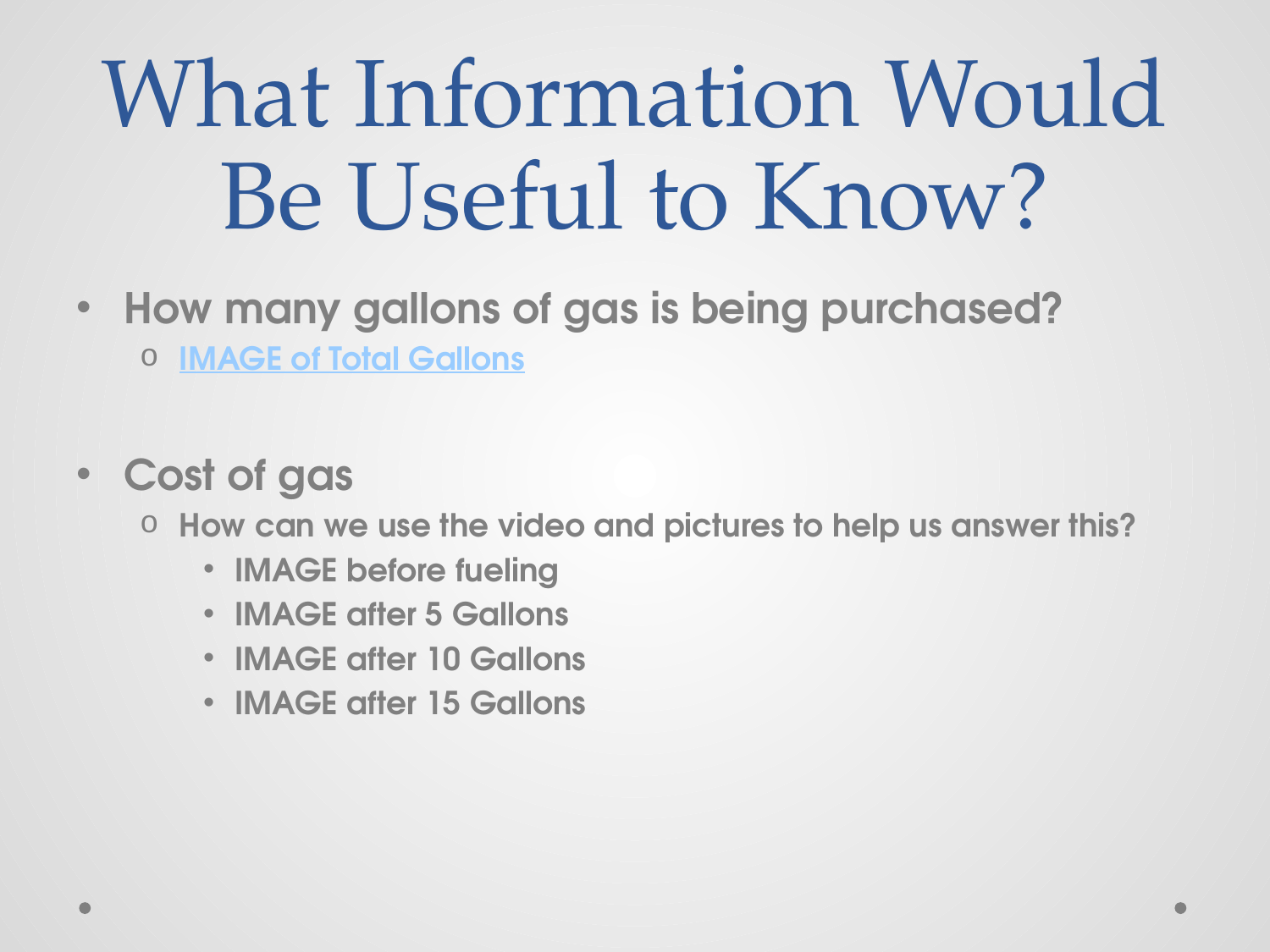

# What Information Would Be Useful to Know?
How many gallons of gas is being purchased?
IMAGE of Total Gallons

Cost of gas
How can we use the video and pictures to help us answer this?
IMAGE before fueling
IMAGE after 5 Gallons
IMAGE after 10 Gallons
IMAGE after 15 Gallons